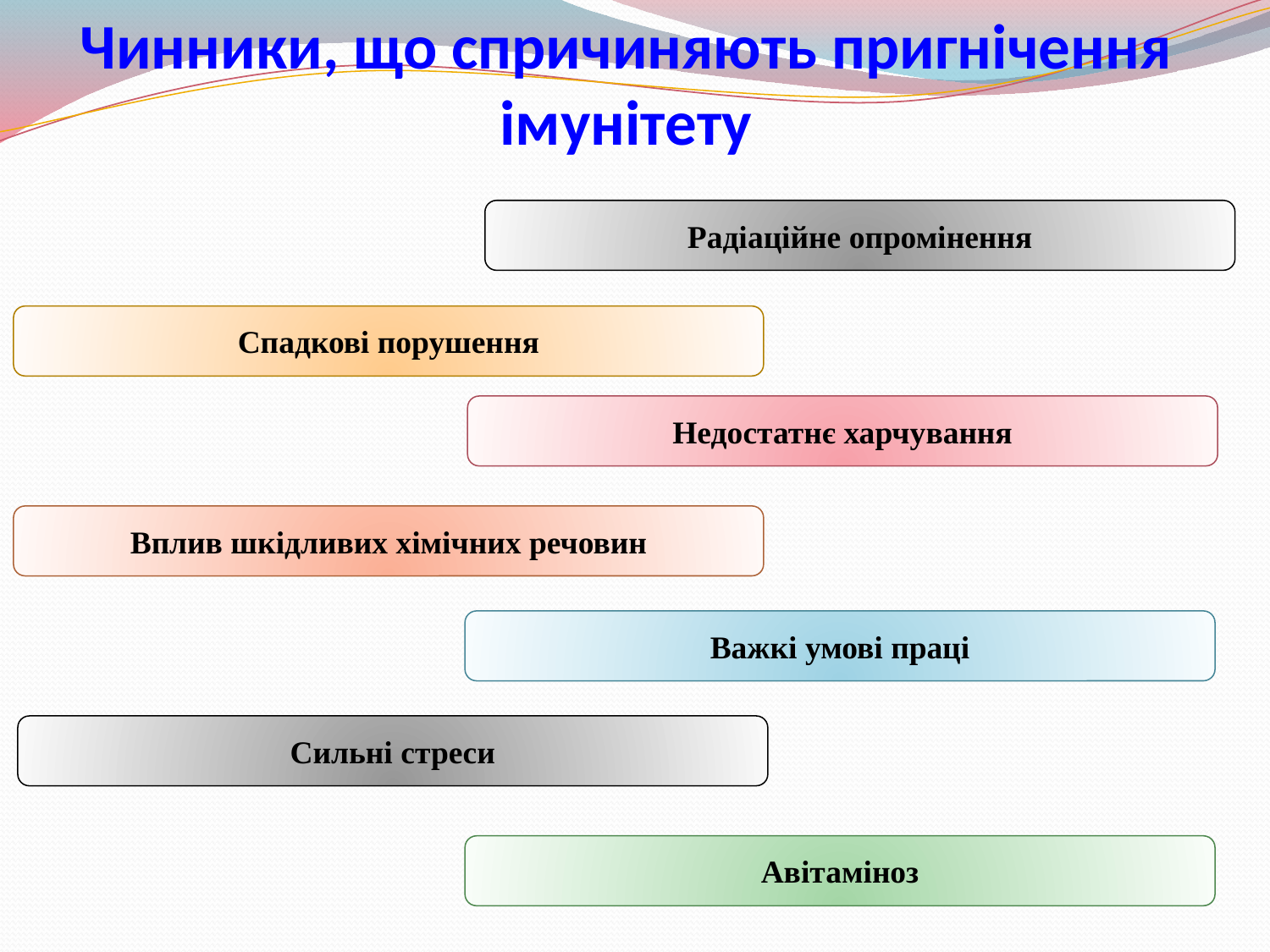

# Чинники, що спричиняють пригнічення імунітету
Радіаційне опромінення
Спадкові порушення
Недостатнє харчування
Вплив шкідливих хімічних речовин
Важкі умові праці
Сильні стреси
Авітаміноз